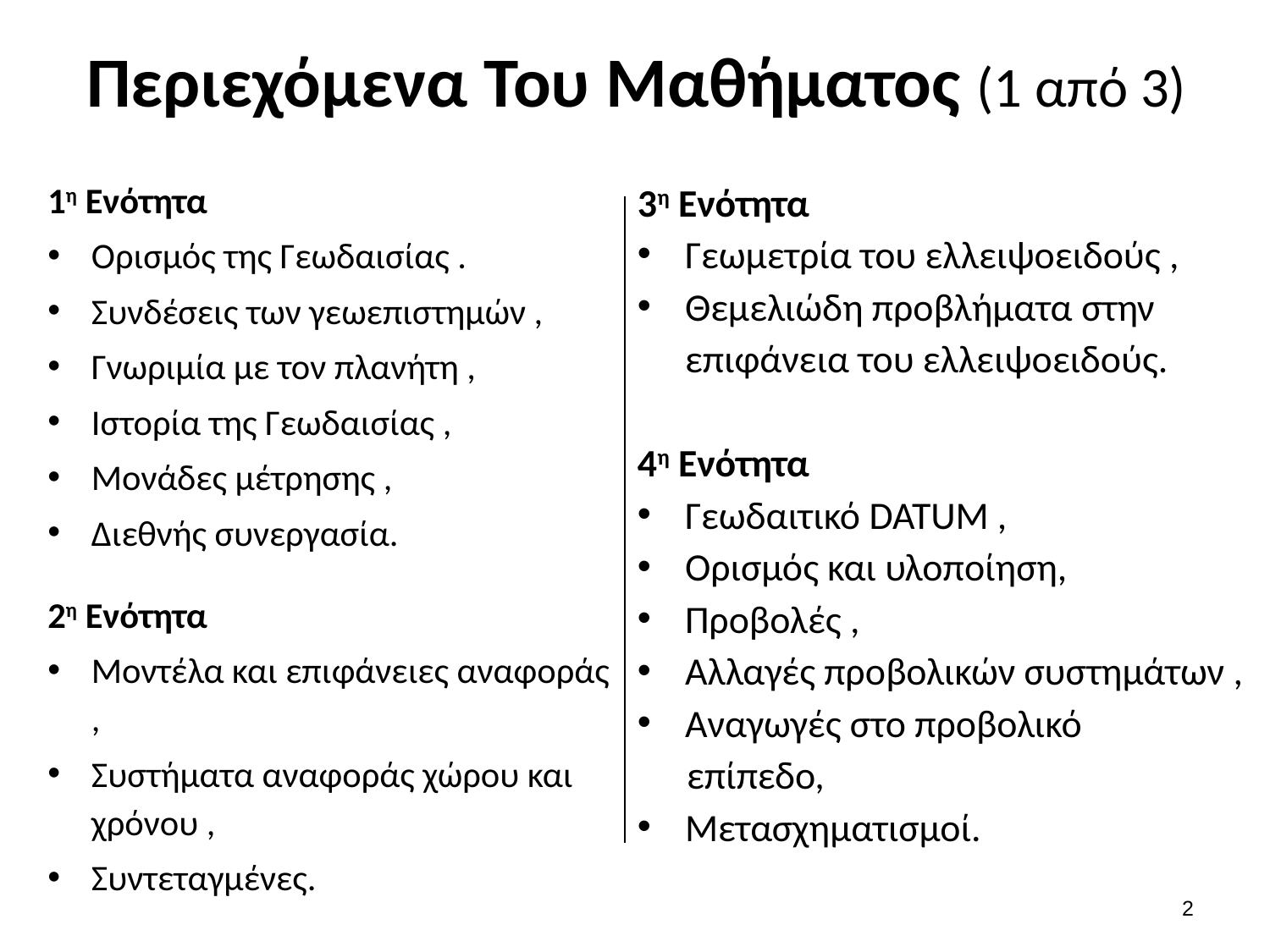

# Περιεχόμενα Του Μαθήματος (1 από 3)
3η Ενότητα
Γεωμετρία του ελλειψοειδούς ,
Θεμελιώδη προβλήματα στην επιφάνεια του ελλειψοειδούς.

4η Ενότητα
Γεωδαιτικό DATUM ,
Ορισμός και υλοποίηση,
Προβολές ,
Αλλαγές προβολικών συστημάτων ,
Αναγωγές στο προβολικό
επίπεδο,
Μετασχηματισμοί.
1η Ενότητα
Ορισμός της Γεωδαισίας .
Συνδέσεις των γεωεπιστημών ,
Γνωριμία με τον πλανήτη ,
Ιστορία της Γεωδαισίας ,
Μονάδες μέτρησης ,
Διεθνής συνεργασία.
2η Ενότητα
Μοντέλα και επιφάνειες αναφοράς  ,
Συστήματα αναφοράς χώρου και χρόνου ,
Συντεταγμένες.

2